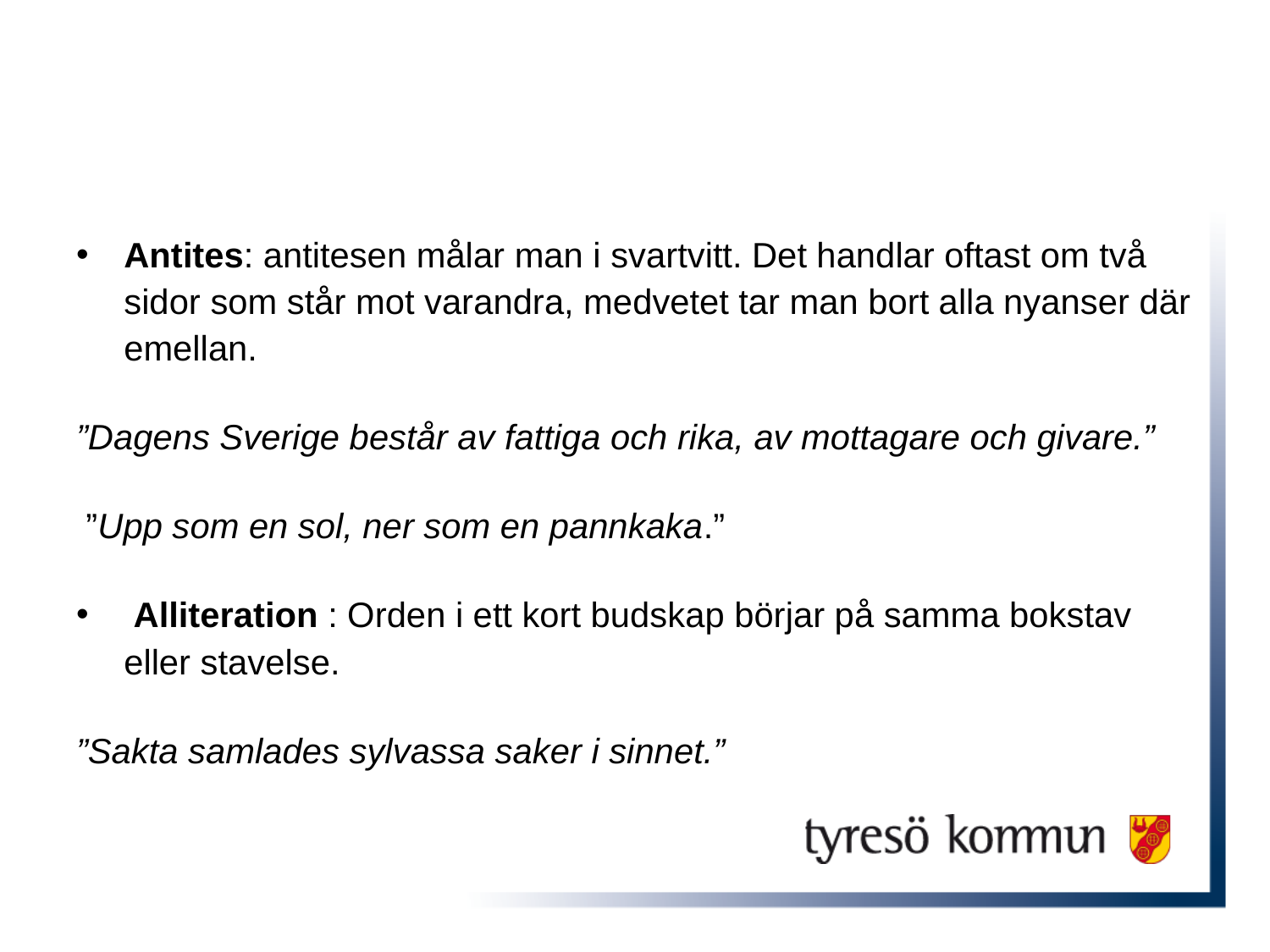

#
Antites: antitesen målar man i svartvitt. Det handlar oftast om två sidor som står mot varandra, medvetet tar man bort alla nyanser där emellan.
”Dagens Sverige består av fattiga och rika, av mottagare och givare.”
 ”Upp som en sol, ner som en pannkaka.”
 Alliteration : Orden i ett kort budskap börjar på samma bokstav eller stavelse.
”Sakta samlades sylvassa saker i sinnet.”